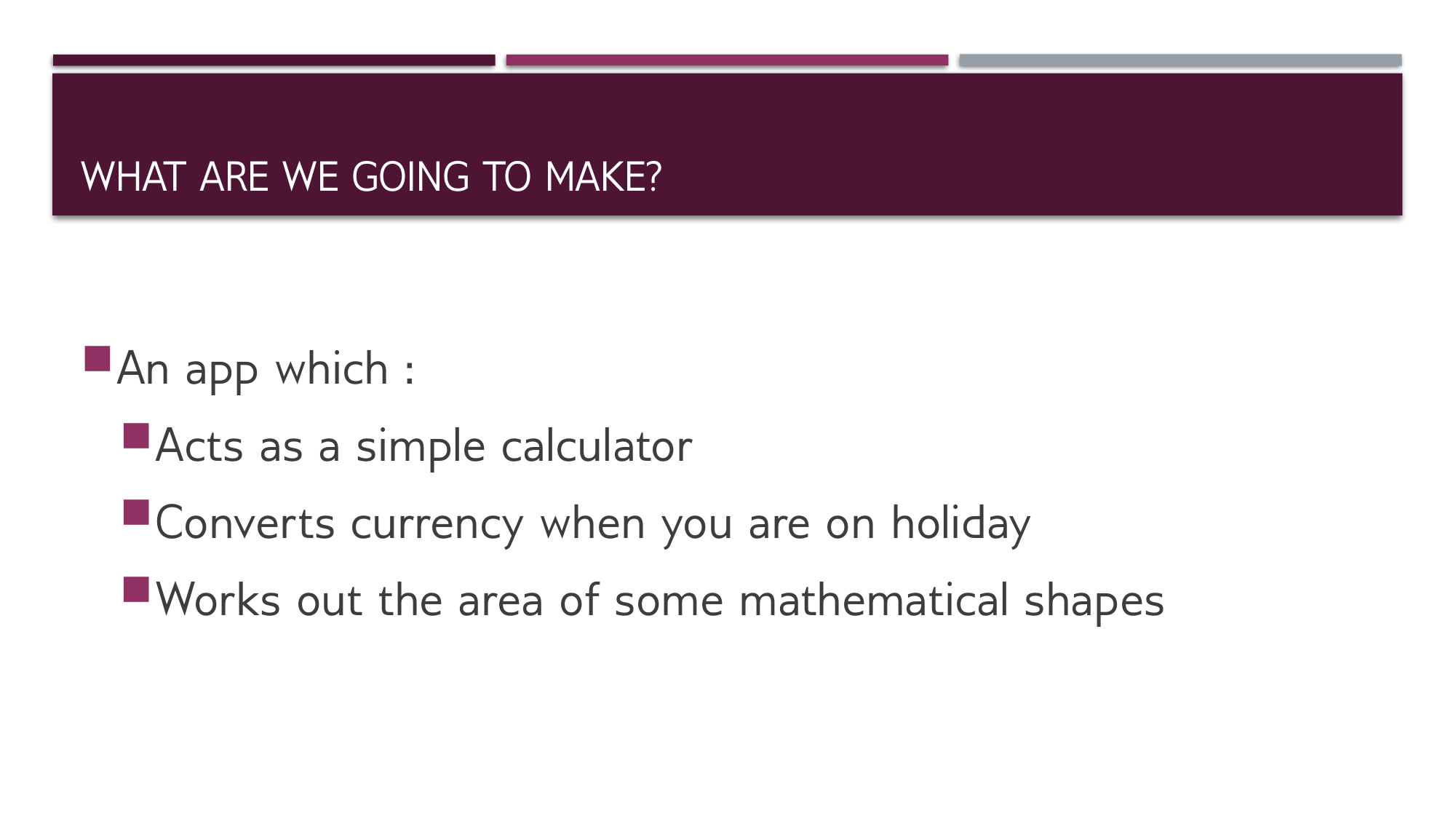

# What are we going to make?
An app which :
Acts as a simple calculator
Converts currency when you are on holiday
Works out the area of some mathematical shapes